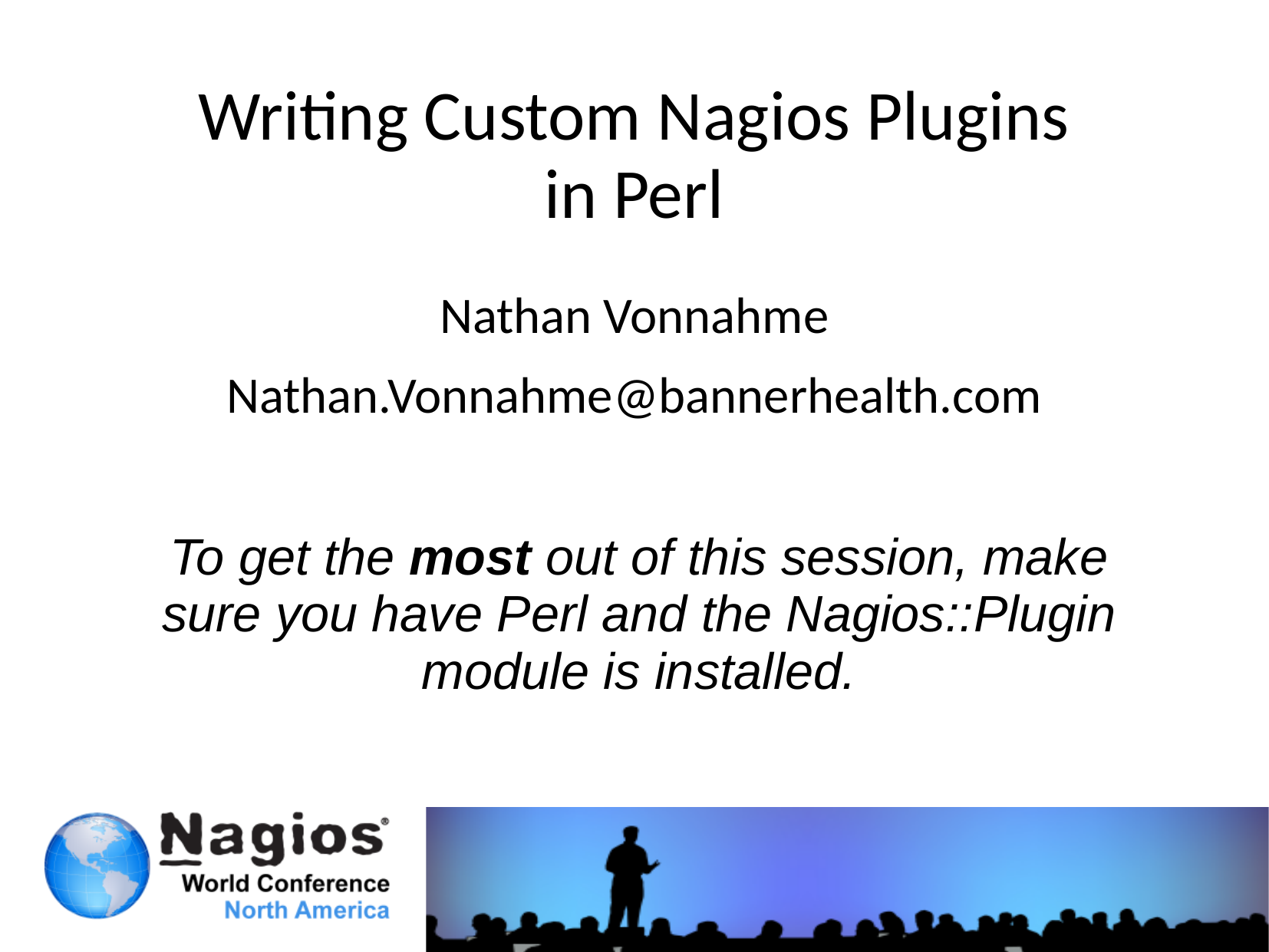

# Writing Custom Nagios Plugins in Perl
Nathan Vonnahme
Nathan.Vonnahme@bannerhealth.com
To get the most out of this session, make sure you have Perl and the Nagios::Plugin module is installed.